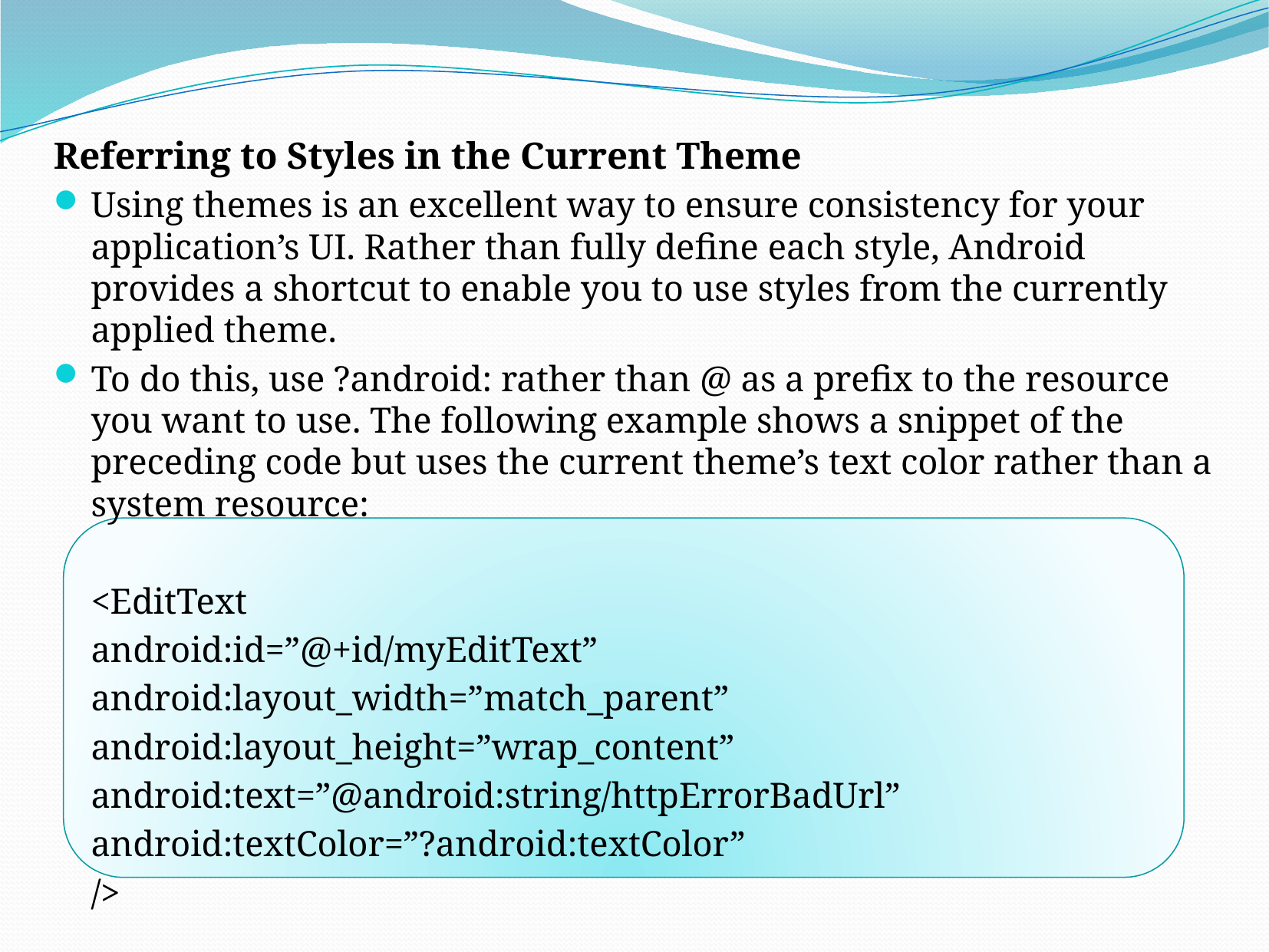

Referring to Styles in the Current Theme
Using themes is an excellent way to ensure consistency for your application’s UI. Rather than fully define each style, Android provides a shortcut to enable you to use styles from the currently applied theme.
To do this, use ?android: rather than @ as a prefix to the resource you want to use. The following example shows a snippet of the preceding code but uses the current theme’s text color rather than a system resource:

	<EditText
		android:id=”@+id/myEditText”
		android:layout_width=”match_parent”
		android:layout_height=”wrap_content”
		android:text=”@android:string/httpErrorBadUrl”
		android:textColor=”?android:textColor”
		/>